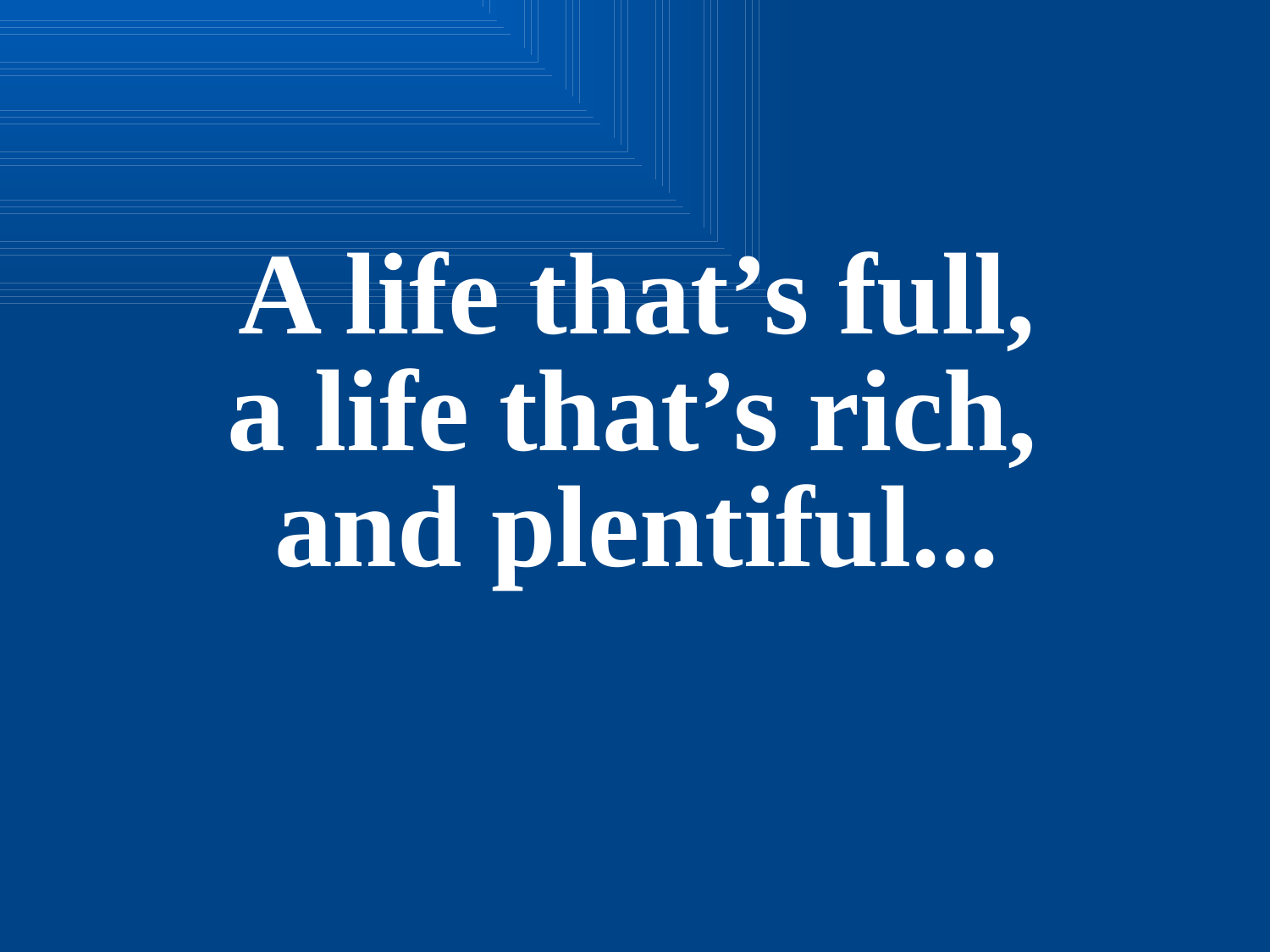

A life that’s full,
a life that’s rich,
and plentiful...